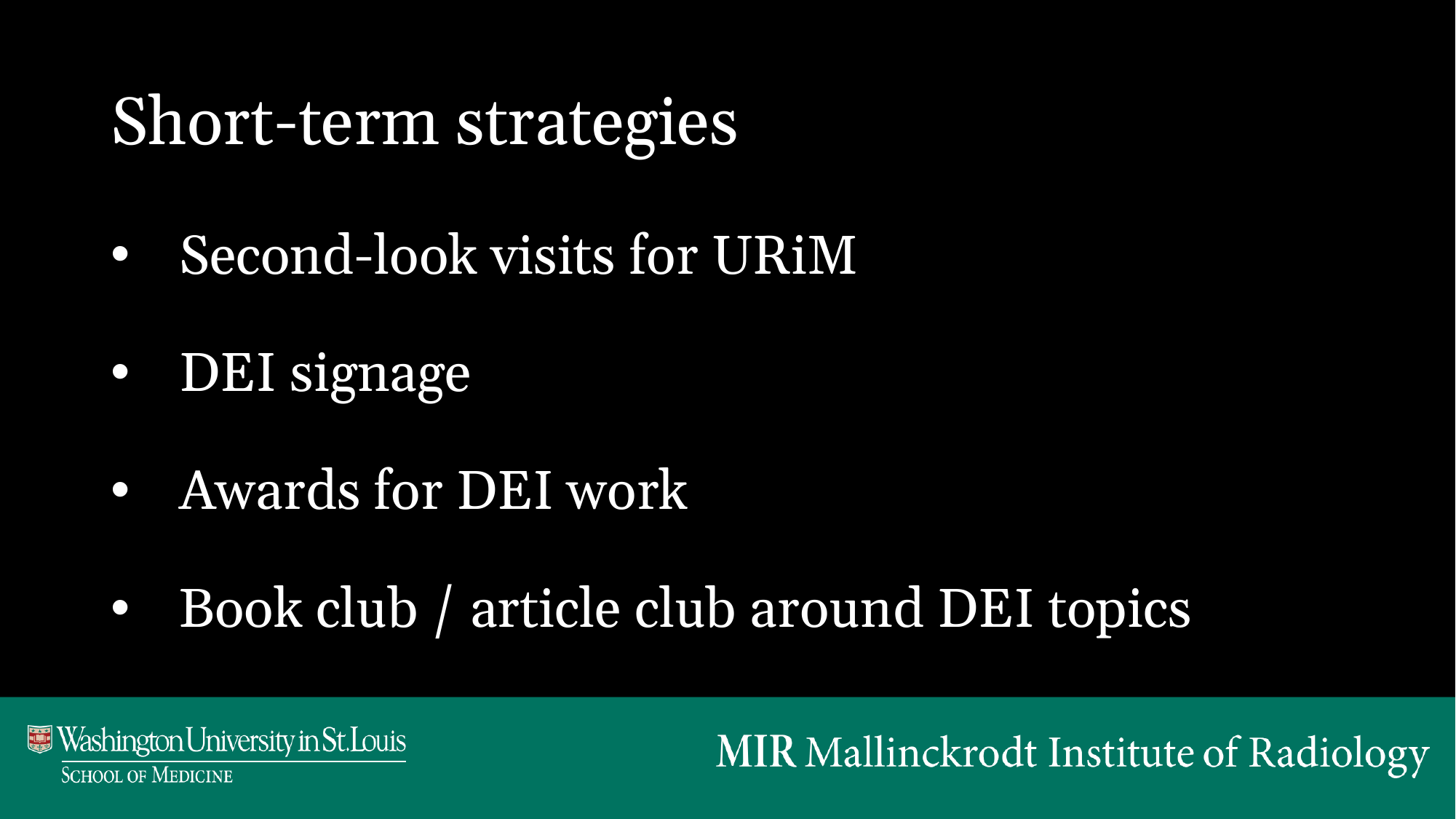

# Short-term strategies
Second-look visits for URiM

DEI signage

Awards for DEI work

Book club / article club around DEI topics